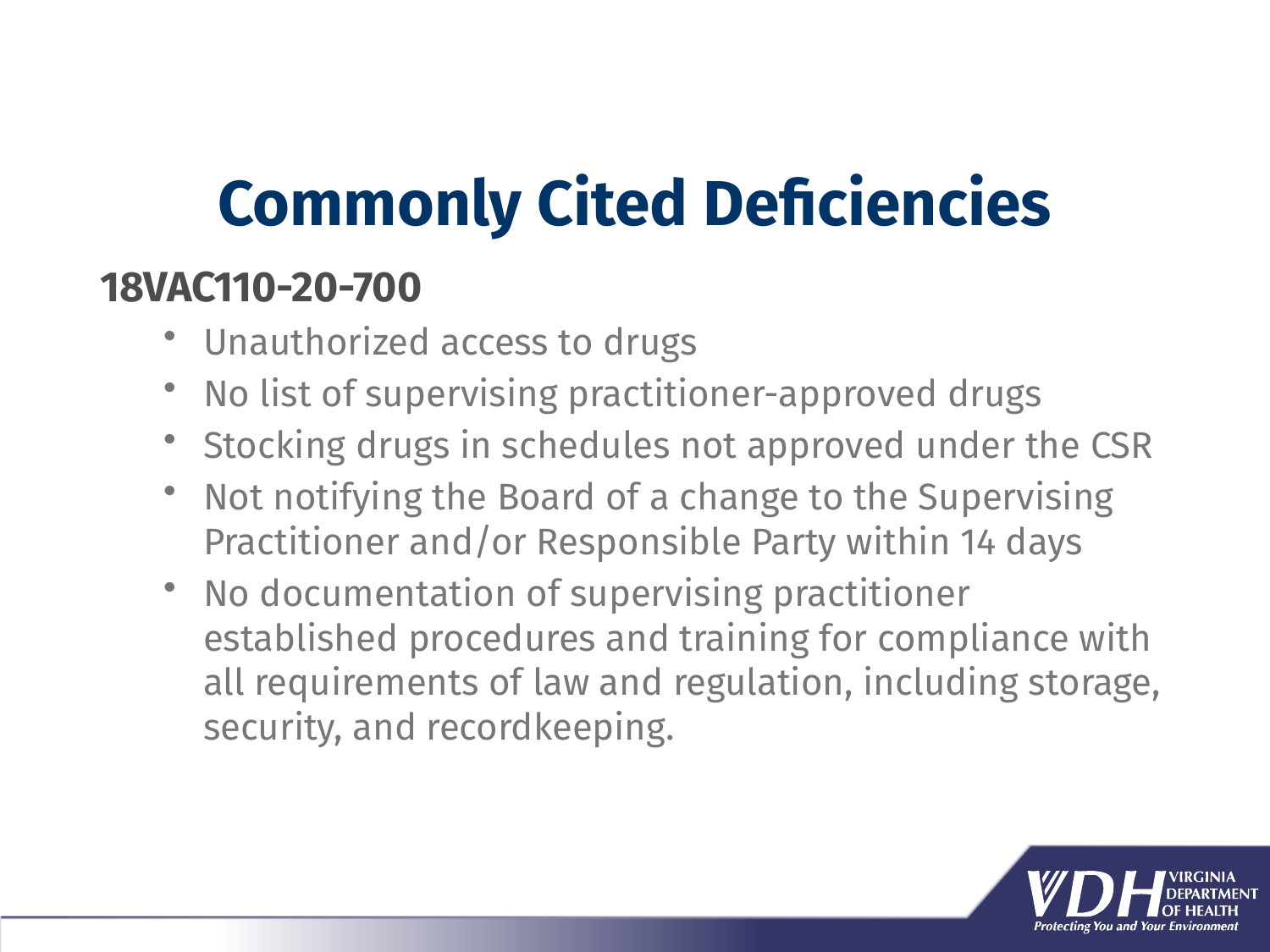

# Commonly Cited Deficiencies
18VAC110-20-700
Unauthorized access to drugs
No list of supervising practitioner-approved drugs
Stocking drugs in schedules not approved under the CSR
Not notifying the Board of a change to the Supervising Practitioner and/or Responsible Party within 14 days
No documentation of supervising practitioner established procedures and training for compliance with all requirements of law and regulation, including storage, security, and recordkeeping.